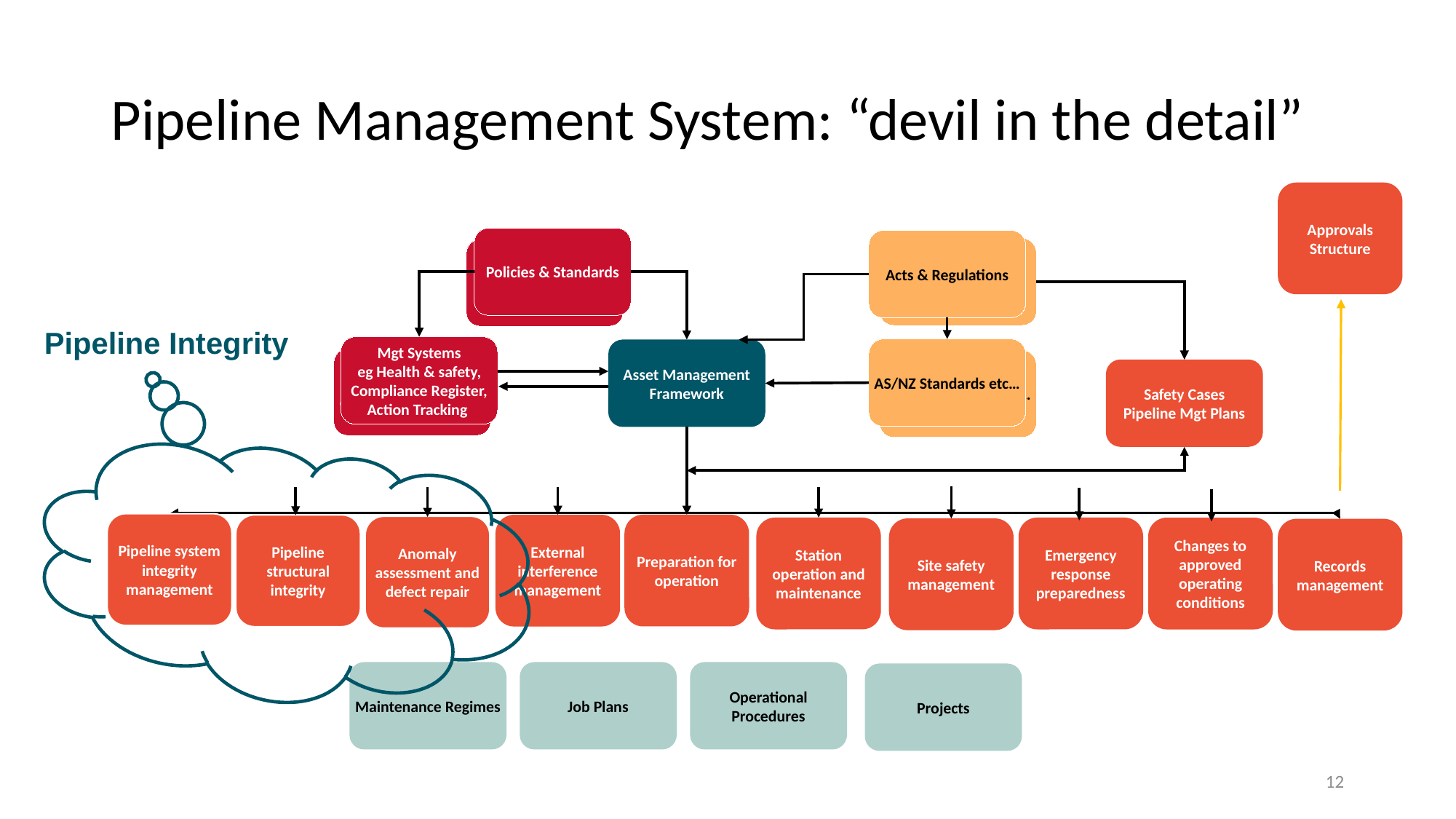

# Pipeline Management System: “devil in the detail”
Approvals Structure
Policies & Standards
Acts & Regulations
Acts & Regulations
APA Policies & Standards
Pipeline Integrity
Mgt Systems
eg Health & safety, Compliance Register, Action Tracking
AS/NZ Standards etc…
Asset Management Framework
APA Mgt Systems
eg HSEMS / Safeguard
AS/NZ Standards etc…
Safety Cases
Pipeline Mgt Plans

Pipeline system integrity management
Preparation for operation
External interference management
Pipeline structural integrity
Anomaly assessment and defect repair
Station operation and maintenance
Emergency response preparedness
Changes to approved operating conditions
Site safety management
Records management
Maintenance Regimes
Job Plans
Operational Procedures
Projects
12